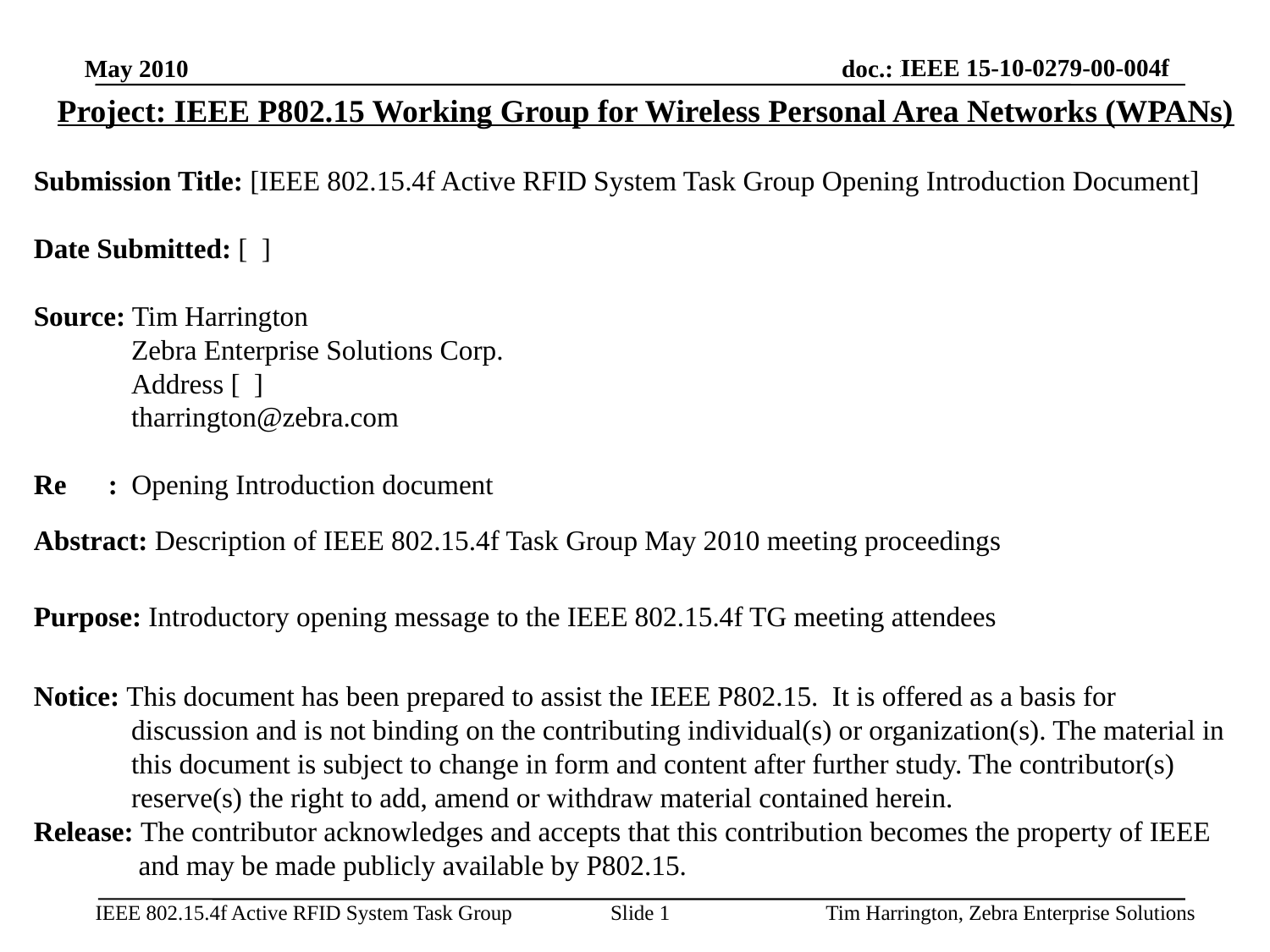

IEEE 15-10-0279-00-004f
May 2010
Project: IEEE P802.15 Working Group for Wireless Personal Area Networks (WPANs)

Submission Title: [IEEE 802.15.4f Active RFID System Task Group Opening Introduction Document]
Date Submitted: [  ]

Source: Tim Harrington
              Zebra Enterprise Solutions Corp.
              Address [  ]
              tharrington@zebra.com

Re      :  Opening Introduction document

Abstract: Description of IEEE 802.15.4f Task Group May 2010 meeting proceedings

Purpose: Introductory opening message to the IEEE 802.15.4f TG meeting attendees

Notice: This document has been prepared to assist the IEEE P802.15.  It is offered as a basis for
              discussion and is not binding on the contributing individual(s) or organization(s). The material in
              this document is subject to change in form and content after further study. The contributor(s)
              reserve(s) the right to add, amend or withdraw material contained herein.
Release: The contributor acknowledges and accepts that this contribution becomes the property of IEEE
               and may be made publicly available by P802.15.
Slide 1
Tim Harrington, Zebra Enterprise Solutions